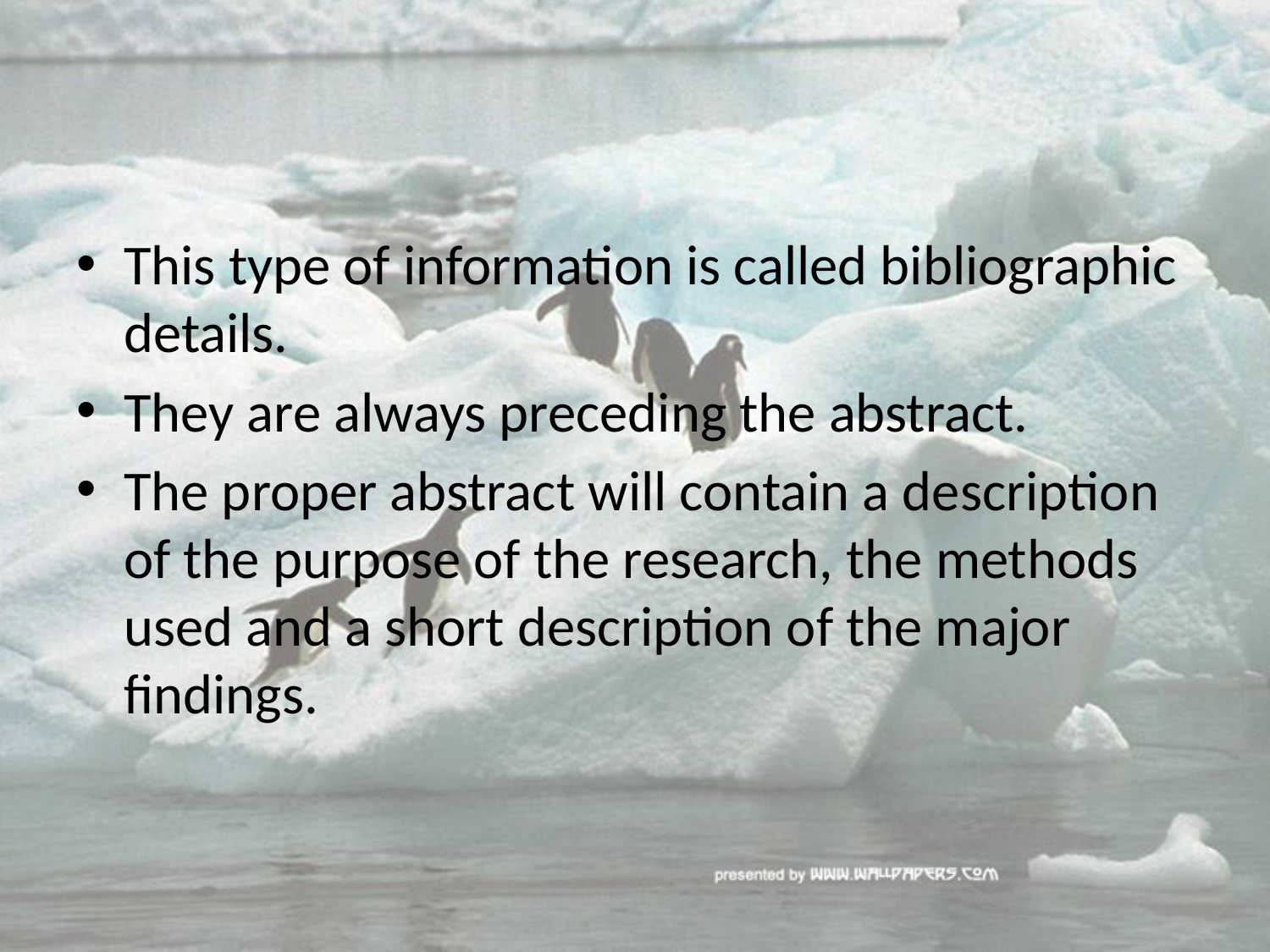

#
This type of information is called bibliographic details.
They are always preceding the abstract.
The proper abstract will contain a description of the purpose of the research, the methods used and a short description of the major findings.